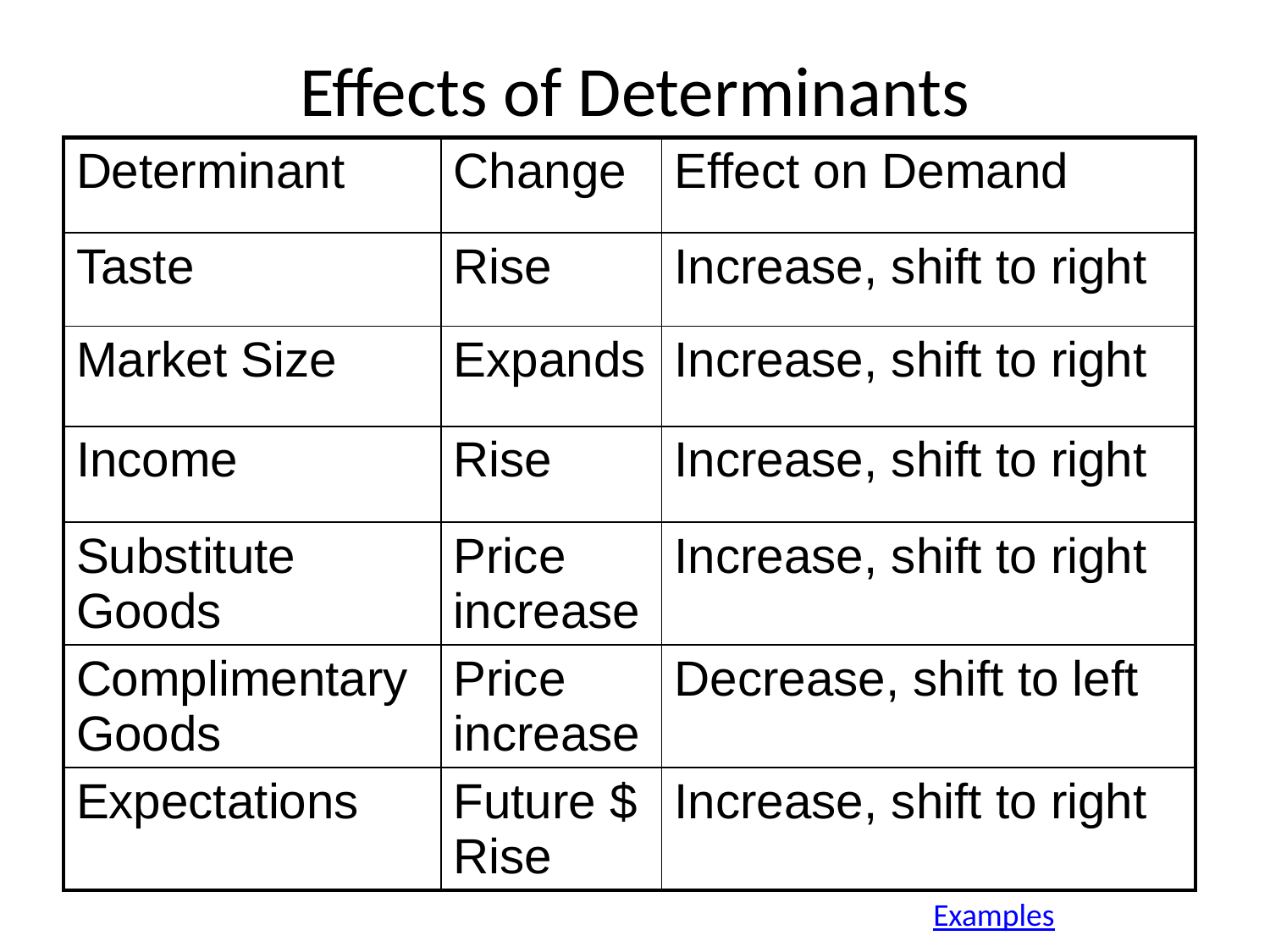

# Effects of Determinants
| Determinant | Change | Effect on Demand |
| --- | --- | --- |
| Taste | Rise | Increase, shift to right |
| Market Size | Expands | Increase, shift to right |
| Income | Rise | Increase, shift to right |
| Substitute Goods | Price increase | Increase, shift to right |
| Complimentary Goods | Price increase | Decrease, shift to left |
| Expectations | Future $ Rise | Increase, shift to right |

Examples